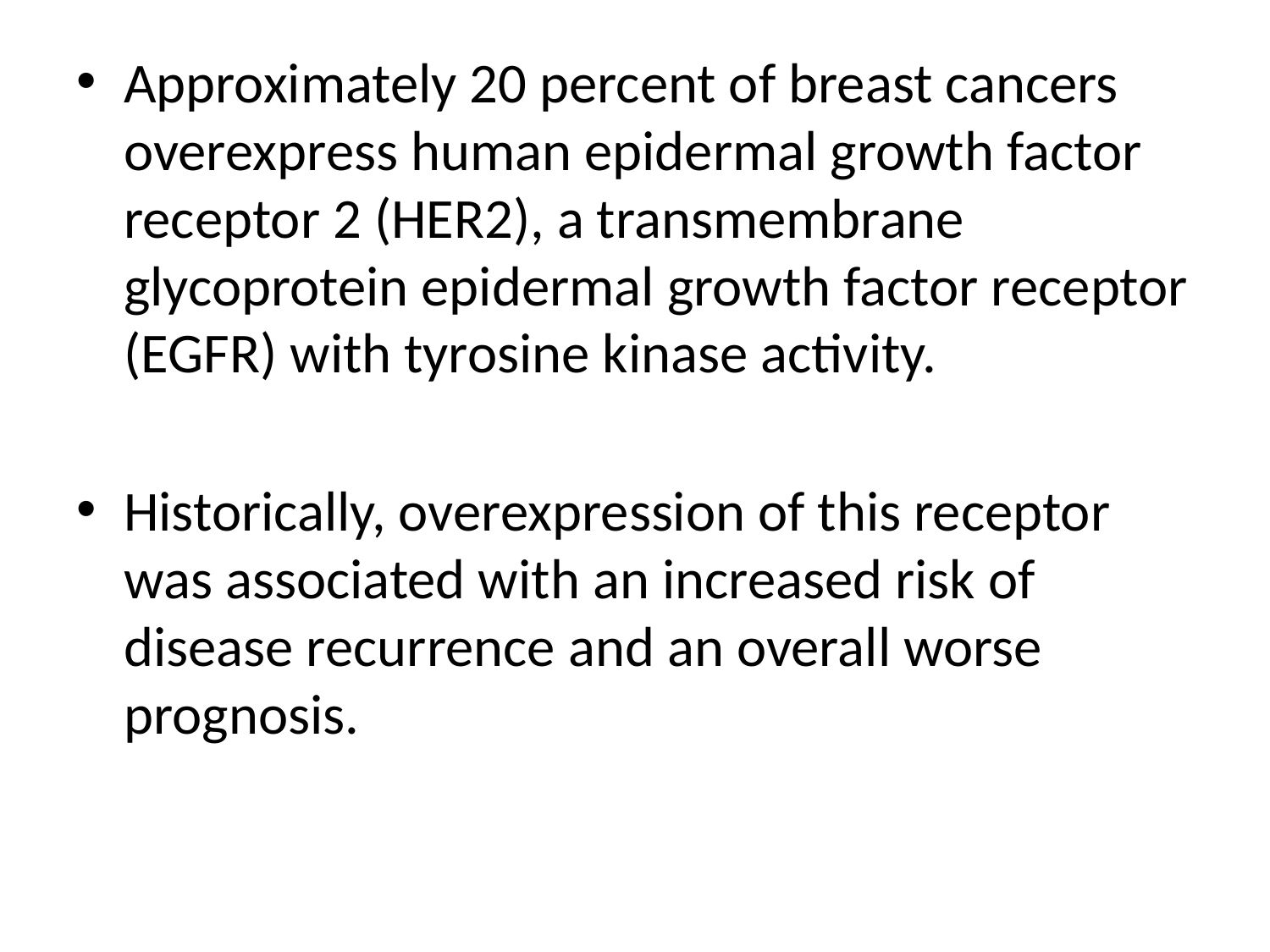

#
Approximately 20 percent of breast cancers overexpress human epidermal growth factor receptor 2 (HER2), a transmembrane glycoprotein epidermal growth factor receptor (EGFR) with tyrosine kinase activity.

Historically, overexpression of this receptor was associated with an increased risk of disease recurrence and an overall worse prognosis.